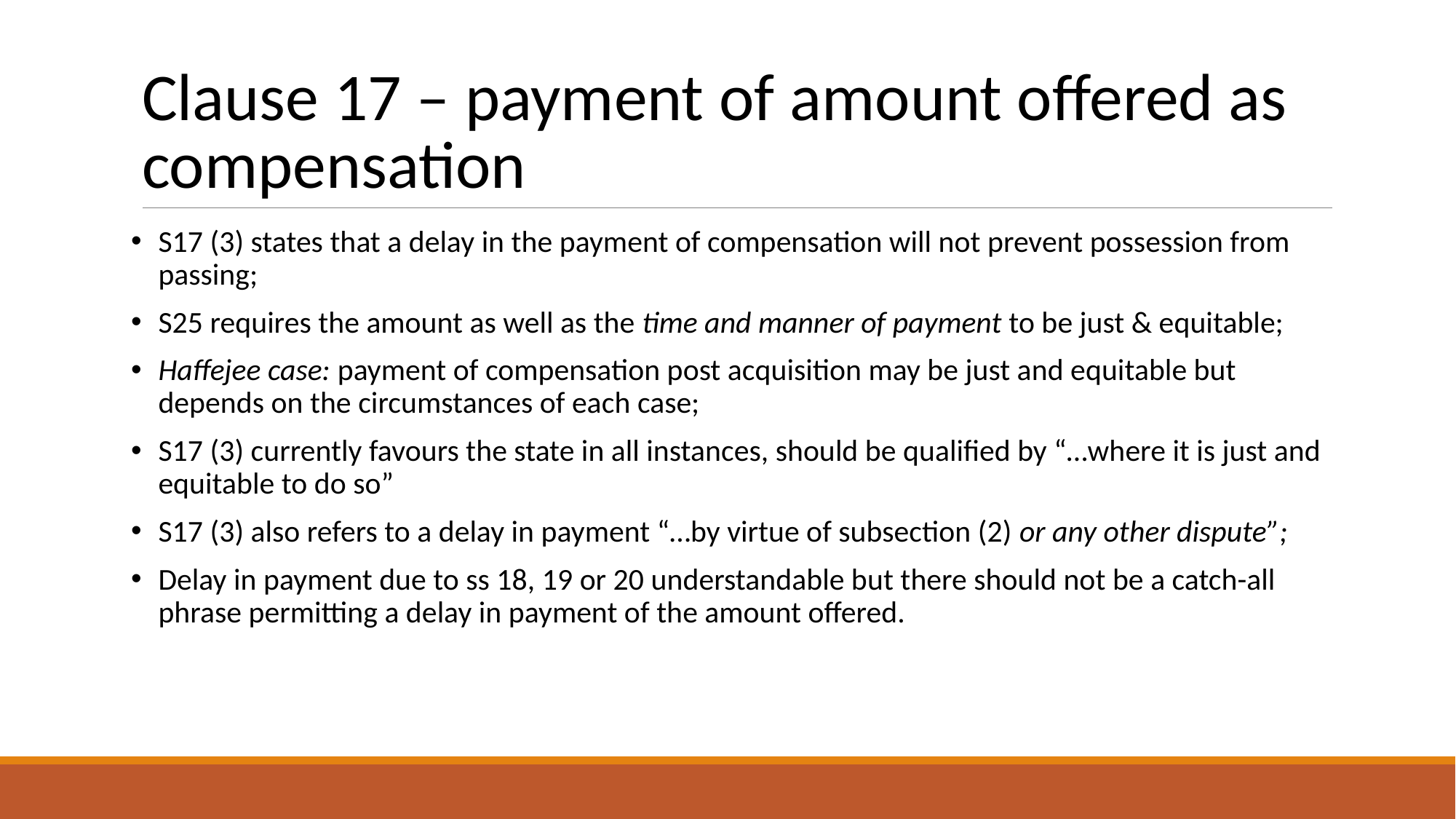

# Clause 17 – payment of amount offered as compensation
S17 (3) states that a delay in the payment of compensation will not prevent possession from passing;
S25 requires the amount as well as the time and manner of payment to be just & equitable;
Haffejee case: payment of compensation post acquisition may be just and equitable but depends on the circumstances of each case;
S17 (3) currently favours the state in all instances, should be qualified by “…where it is just and equitable to do so”
S17 (3) also refers to a delay in payment “…by virtue of subsection (2) or any other dispute”;
Delay in payment due to ss 18, 19 or 20 understandable but there should not be a catch-all phrase permitting a delay in payment of the amount offered.